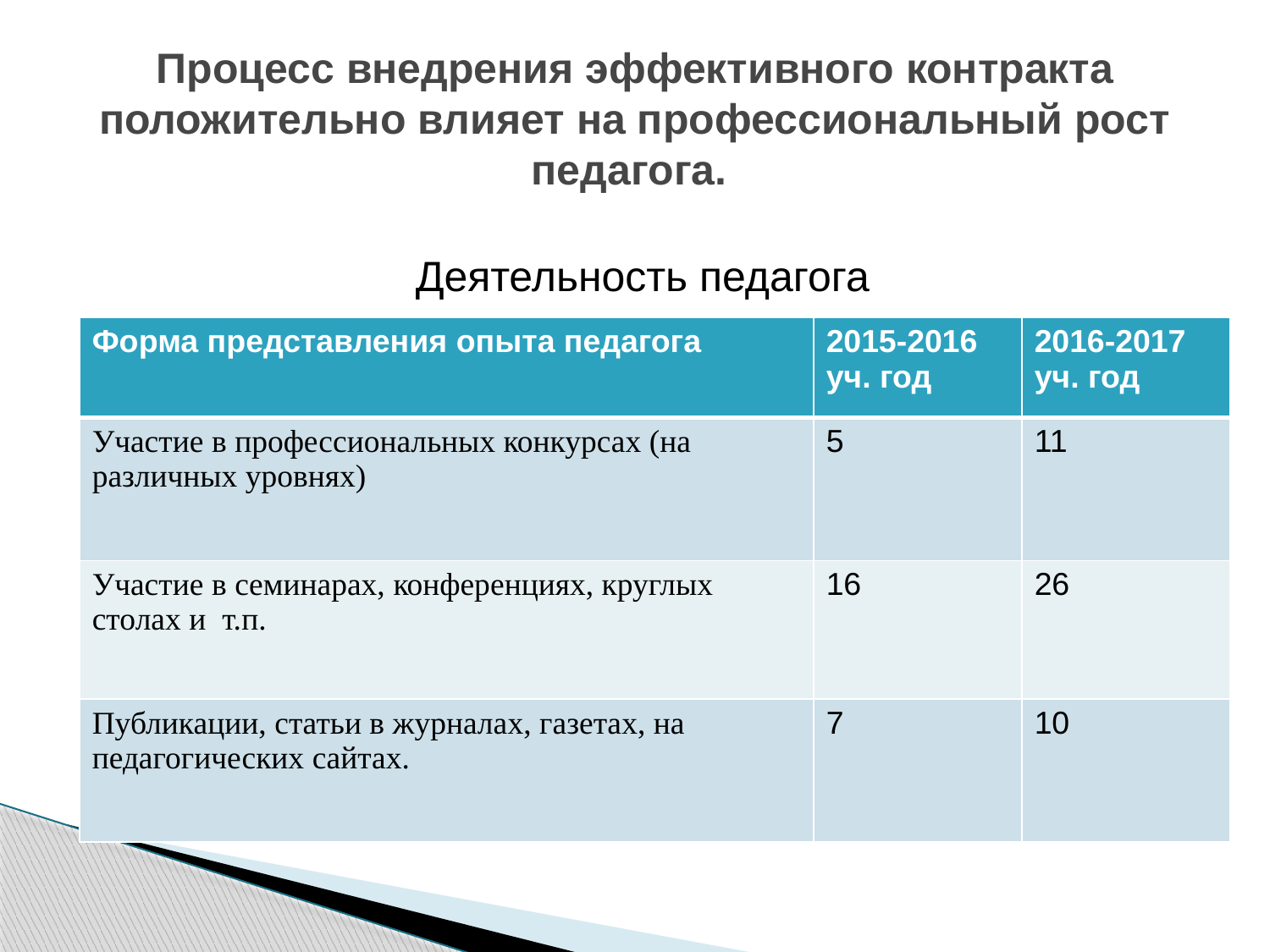

# Процесс внедрения эффективного контракта положительно влияет на профессиональный рост педагога.

Деятельность педагога
| Форма представления опыта педагога | 2015-2016 уч. год | 2016-2017 уч. год |
| --- | --- | --- |
| Участие в профессиональных конкурсах (на различных уровнях) | 5 | 11 |
| Участие в семинарах, конференциях, круглых столах и т.п. | 16 | 26 |
| Публикации, статьи в журналах, газетах, на педагогических сайтах. | 7 | 10 |